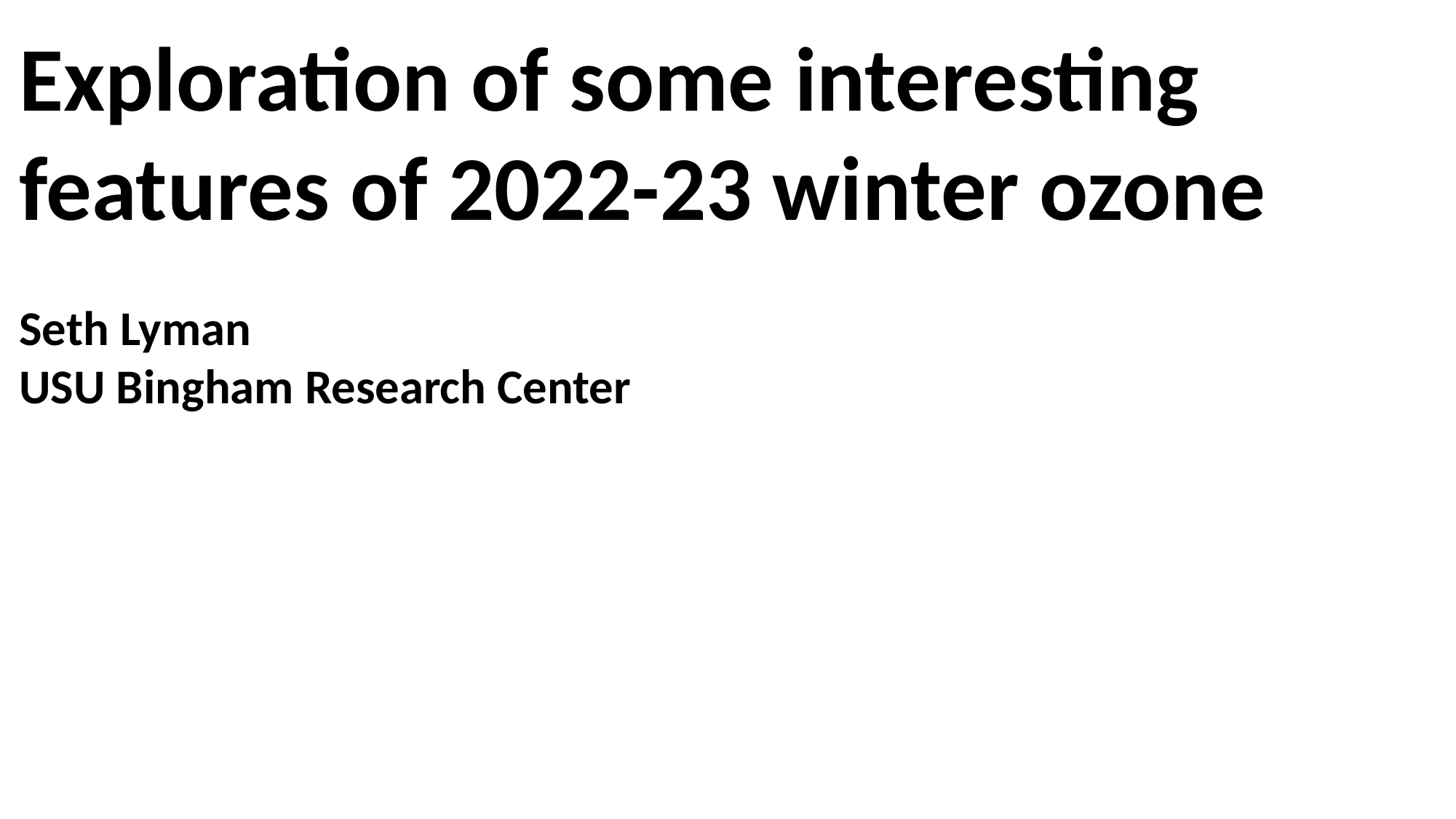

Exploration of some interesting features of 2022-23 winter ozone

Seth Lyman
USU Bingham Research Center